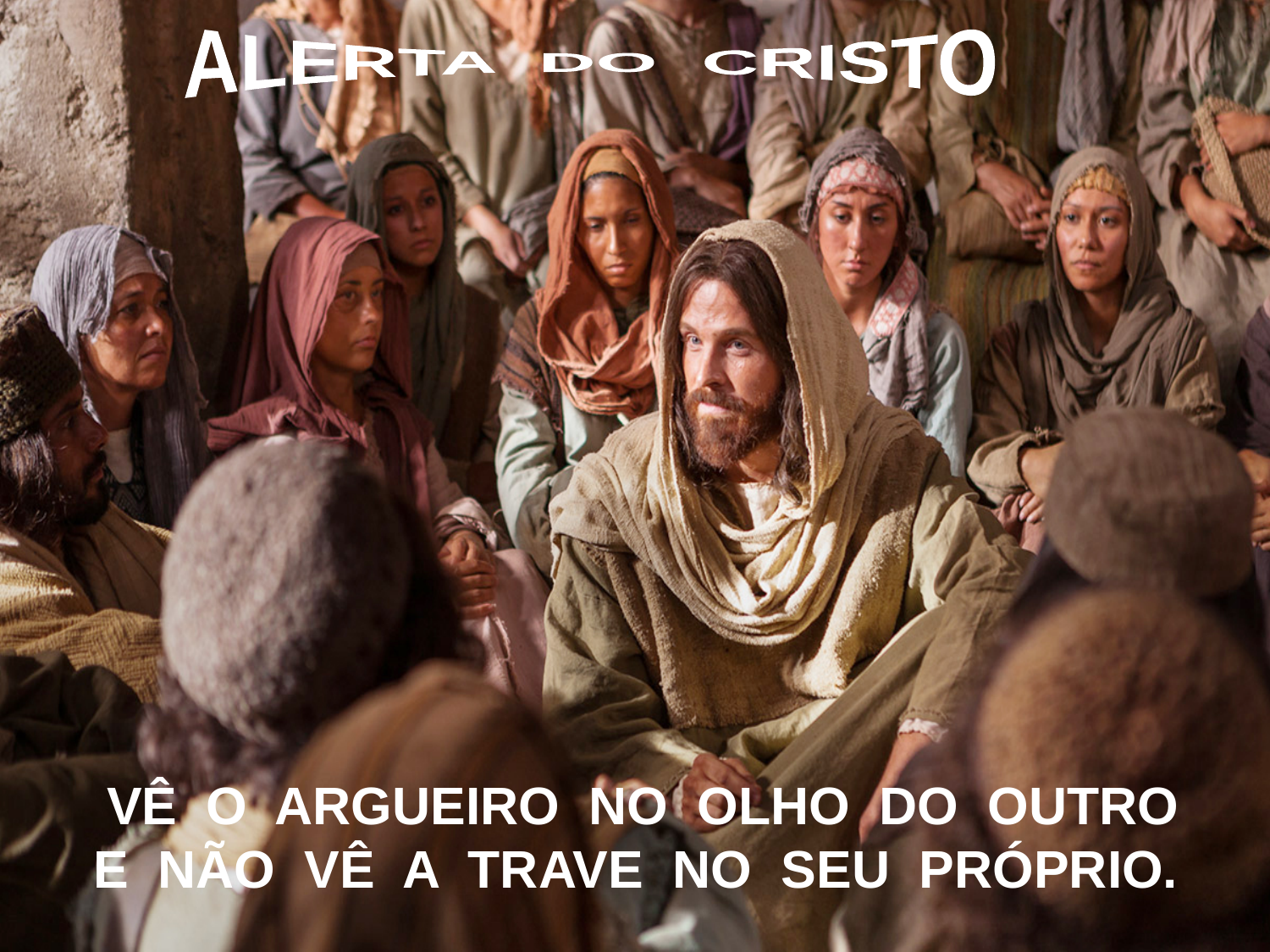

ALERTA  DO  CRISTO
 VÊ  O  ARGUEIRO  NO  OLHO  DO  OUTRO
E  NÃO  VÊ  A  TRAVE  NO  SEU  PRÓPRIO.